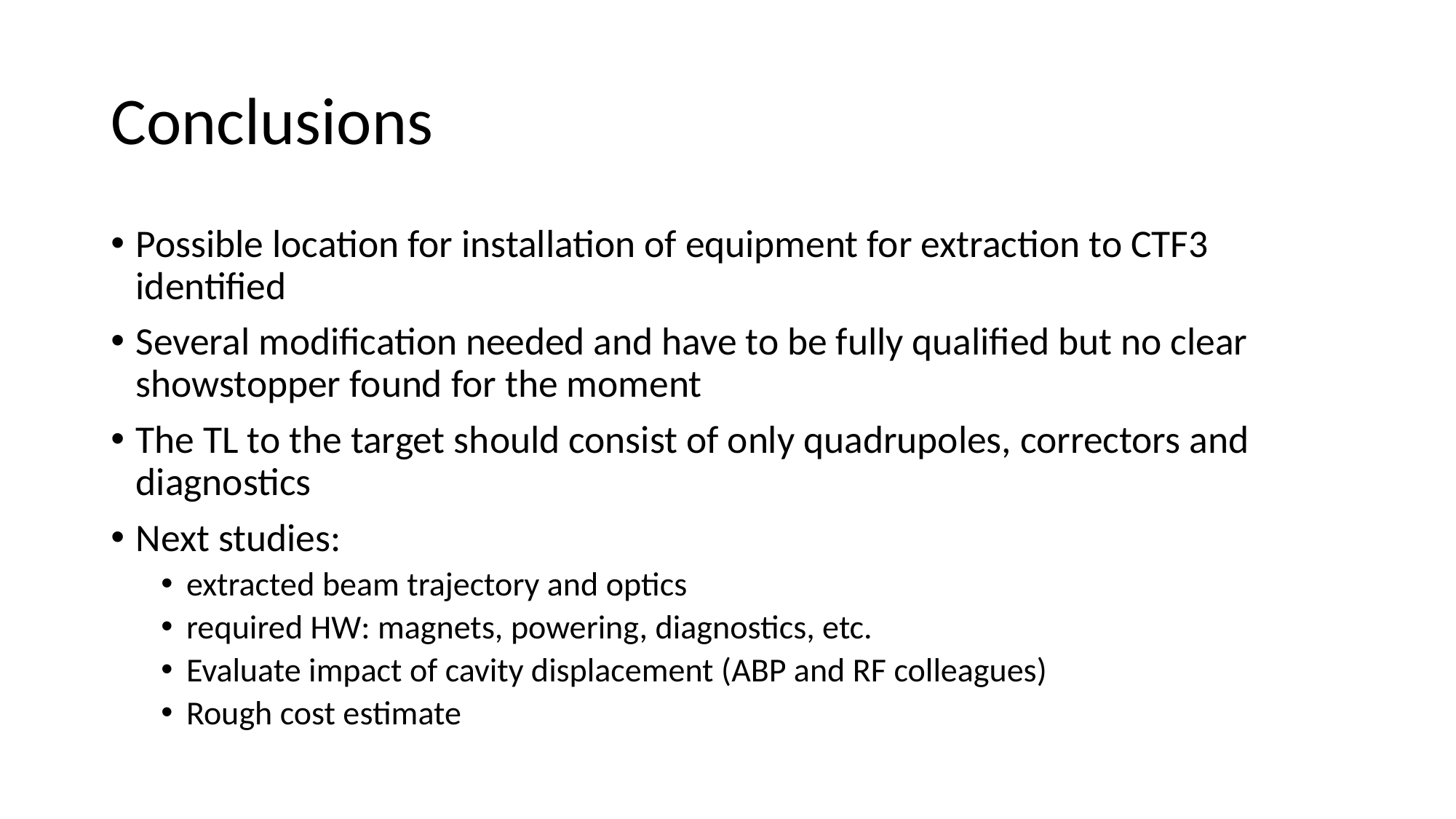

# Conclusions
Possible location for installation of equipment for extraction to CTF3 identified
Several modification needed and have to be fully qualified but no clear showstopper found for the moment
The TL to the target should consist of only quadrupoles, correctors and diagnostics
Next studies:
extracted beam trajectory and optics
required HW: magnets, powering, diagnostics, etc.
Evaluate impact of cavity displacement (ABP and RF colleagues)
Rough cost estimate